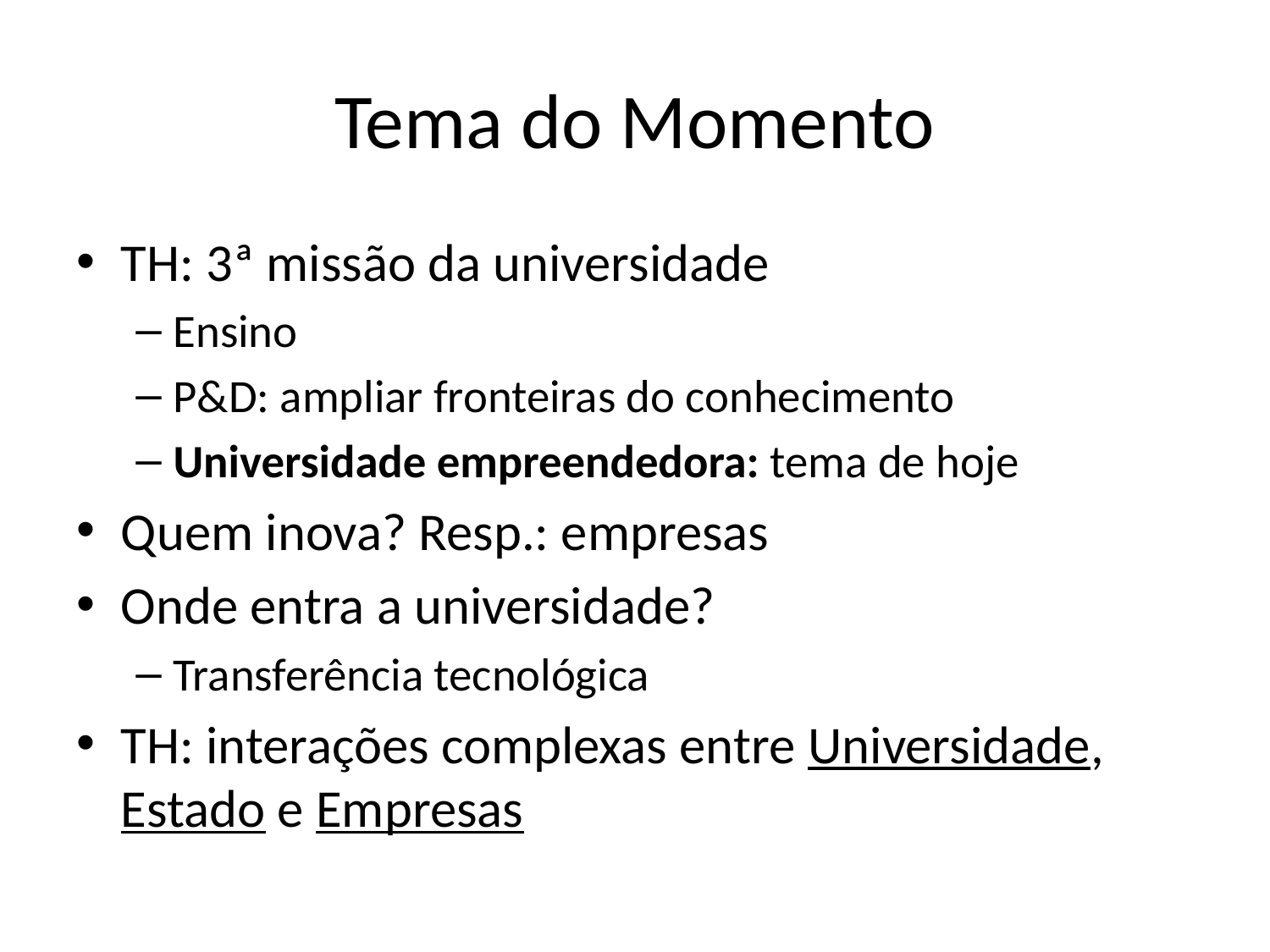

# Tema do Momento
TH: 3ª missão da universidade
Ensino
P&D: ampliar fronteiras do conhecimento
Universidade empreendedora: tema de hoje
Quem inova? Resp.: empresas
Onde entra a universidade?
Transferência tecnológica
TH: interações complexas entre Universidade, Estado e Empresas